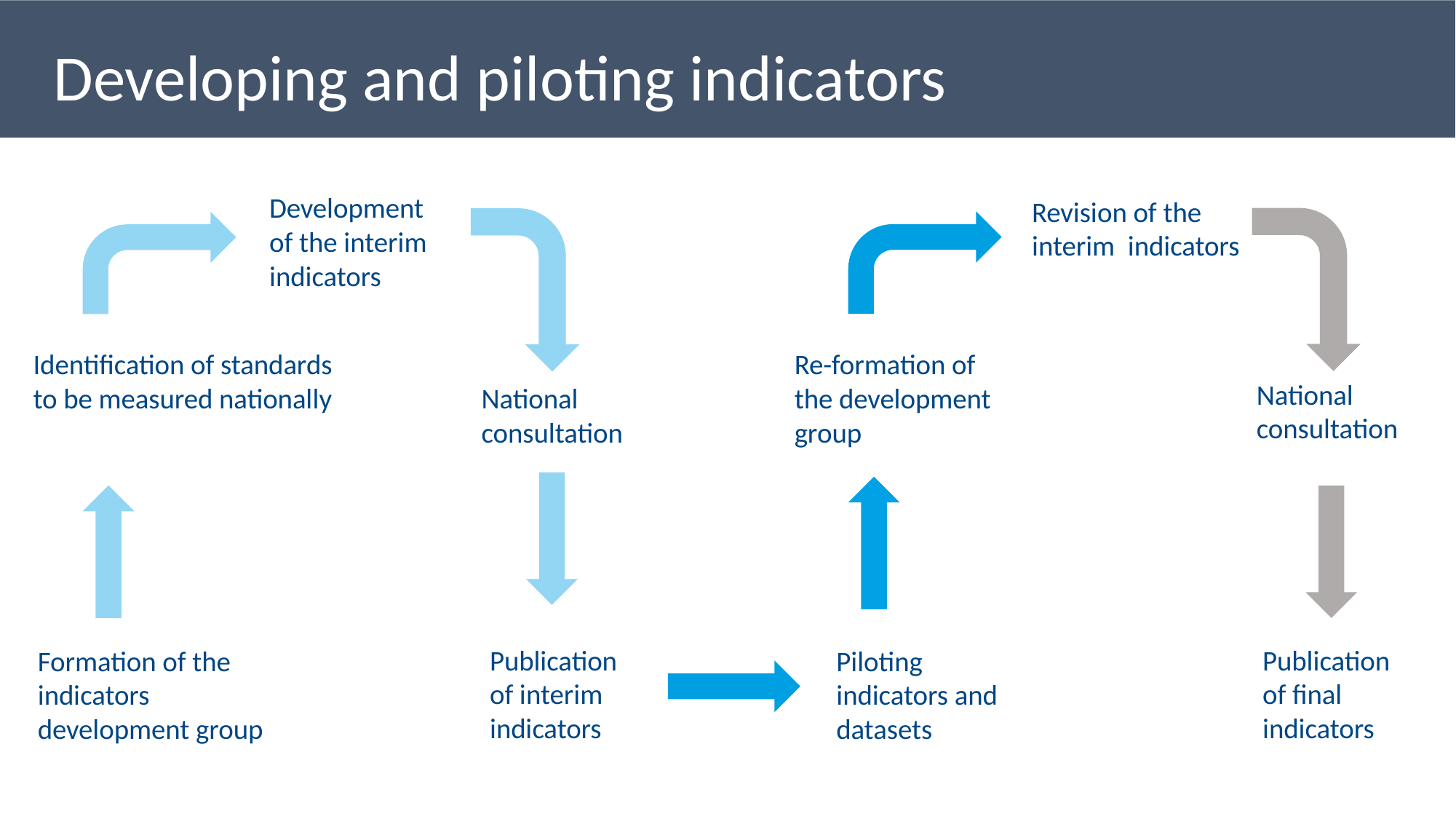

# Developing and piloting indicators
Development of the interim indicators
Revision of the  interim  indicators

Identification of standards to be measured nationally
Re-formation of the development group
National consultation
National consultation

Publication of interim indicators
Publication of final indicators
Formation of the indicators development group
Piloting indicators and datasets